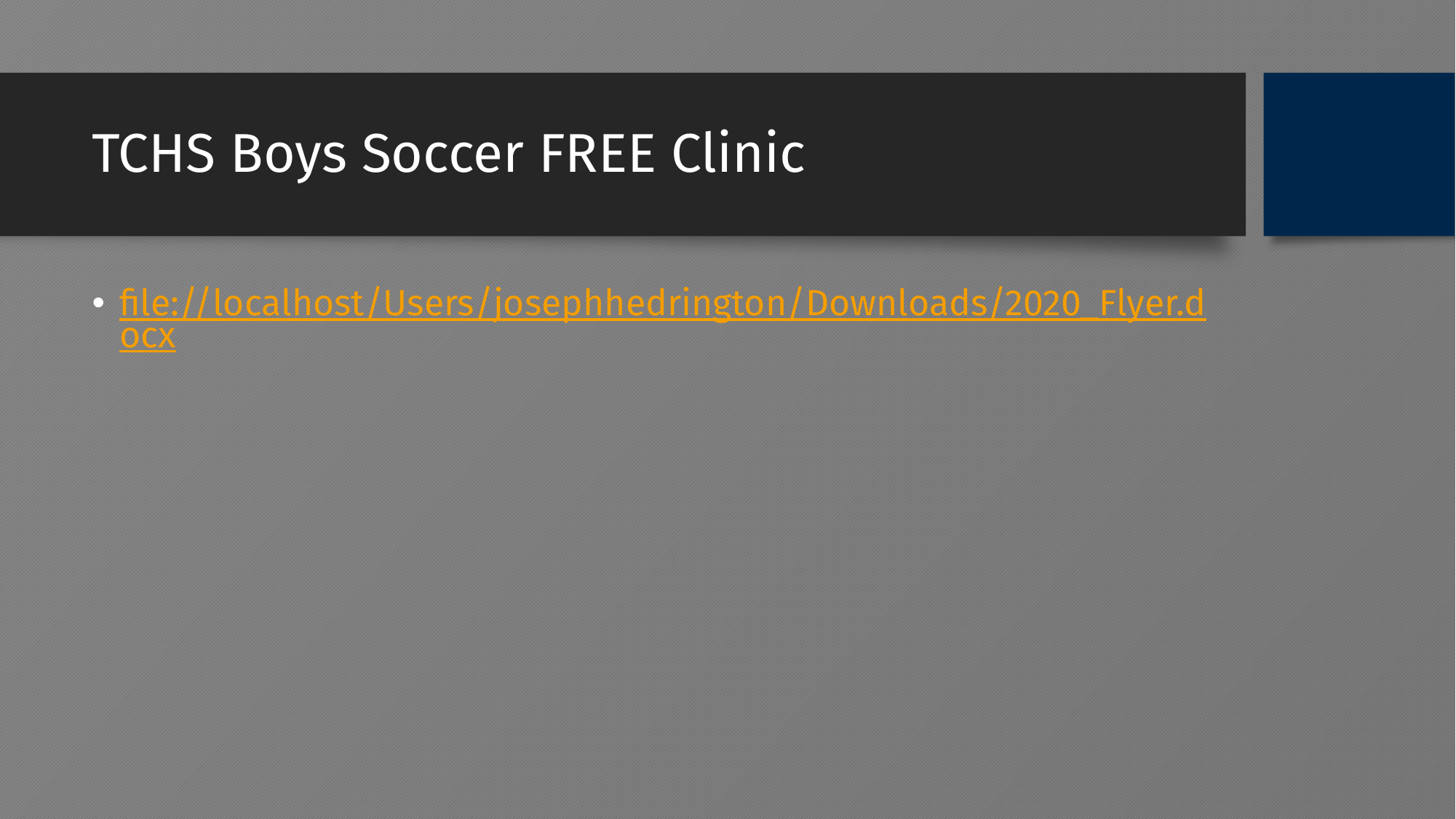

# TCHS Boys Soccer FREE Clinic
file://localhost/Users/josephhedrington/Downloads/2020_Flyer.docx